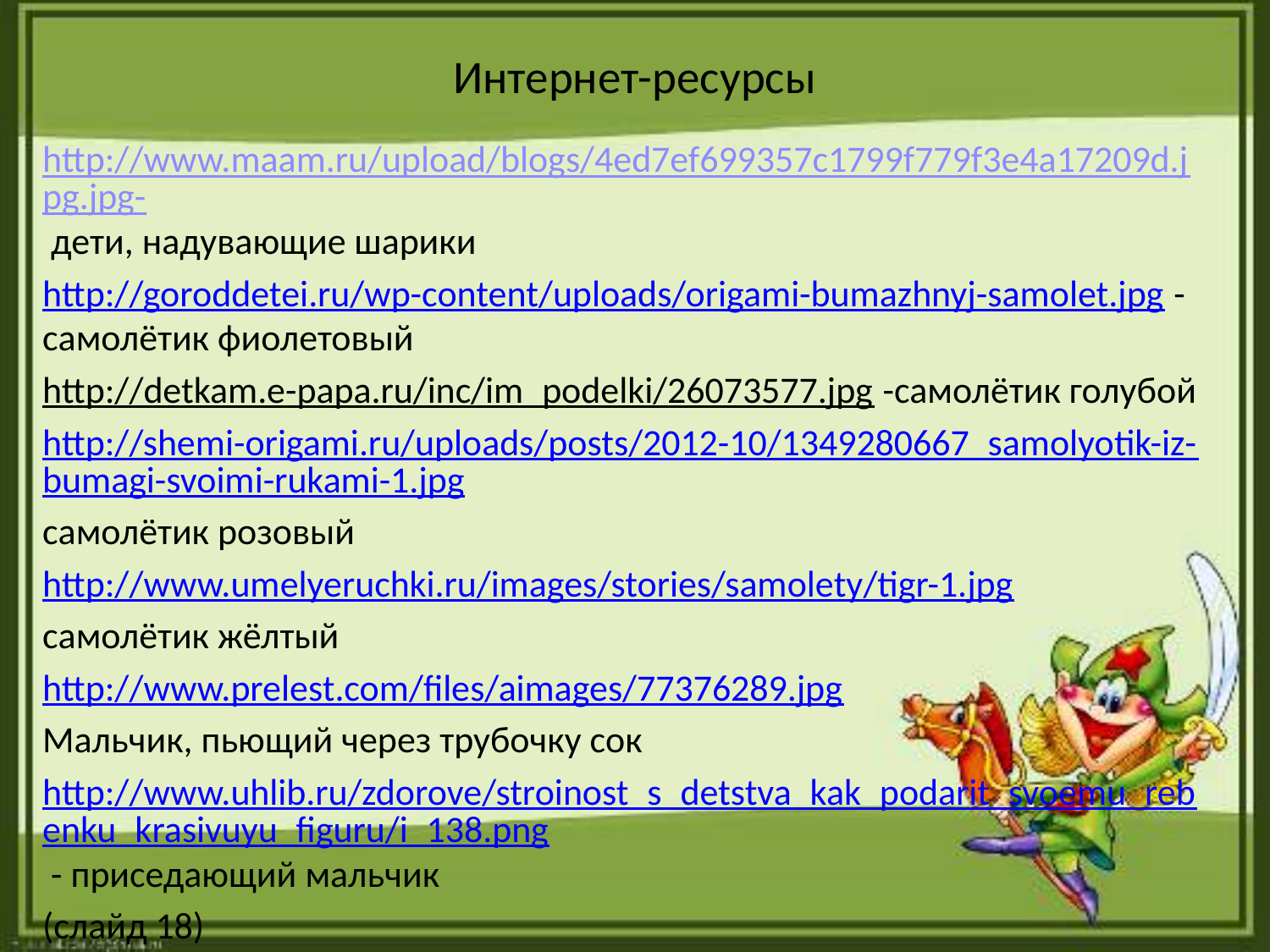

# Интернет-ресурсы
http://www.maam.ru/upload/blogs/4ed7ef699357c1799f779f3e4a17209d.jpg.jpg- дети, надувающие шарики
http://goroddetei.ru/wp-content/uploads/origami-bumazhnyj-samolet.jpg - самолётик фиолетовый
http://detkam.e-papa.ru/inc/im_podelki/26073577.jpg -самолётик голубой
http://shemi-origami.ru/uploads/posts/2012-10/1349280667_samolyotik-iz-bumagi-svoimi-rukami-1.jpg
самолётик розовый
http://www.umelyeruchki.ru/images/stories/samolety/tigr-1.jpg
самолётик жёлтый
http://www.prelest.com/files/aimages/77376289.jpg
Мальчик, пьющий через трубочку сок
http://www.uhlib.ru/zdorove/stroinost_s_detstva_kak_podarit_svoemu_rebenku_krasivuyu_figuru/i_138.png - приседающий мальчик
(слайд 18)